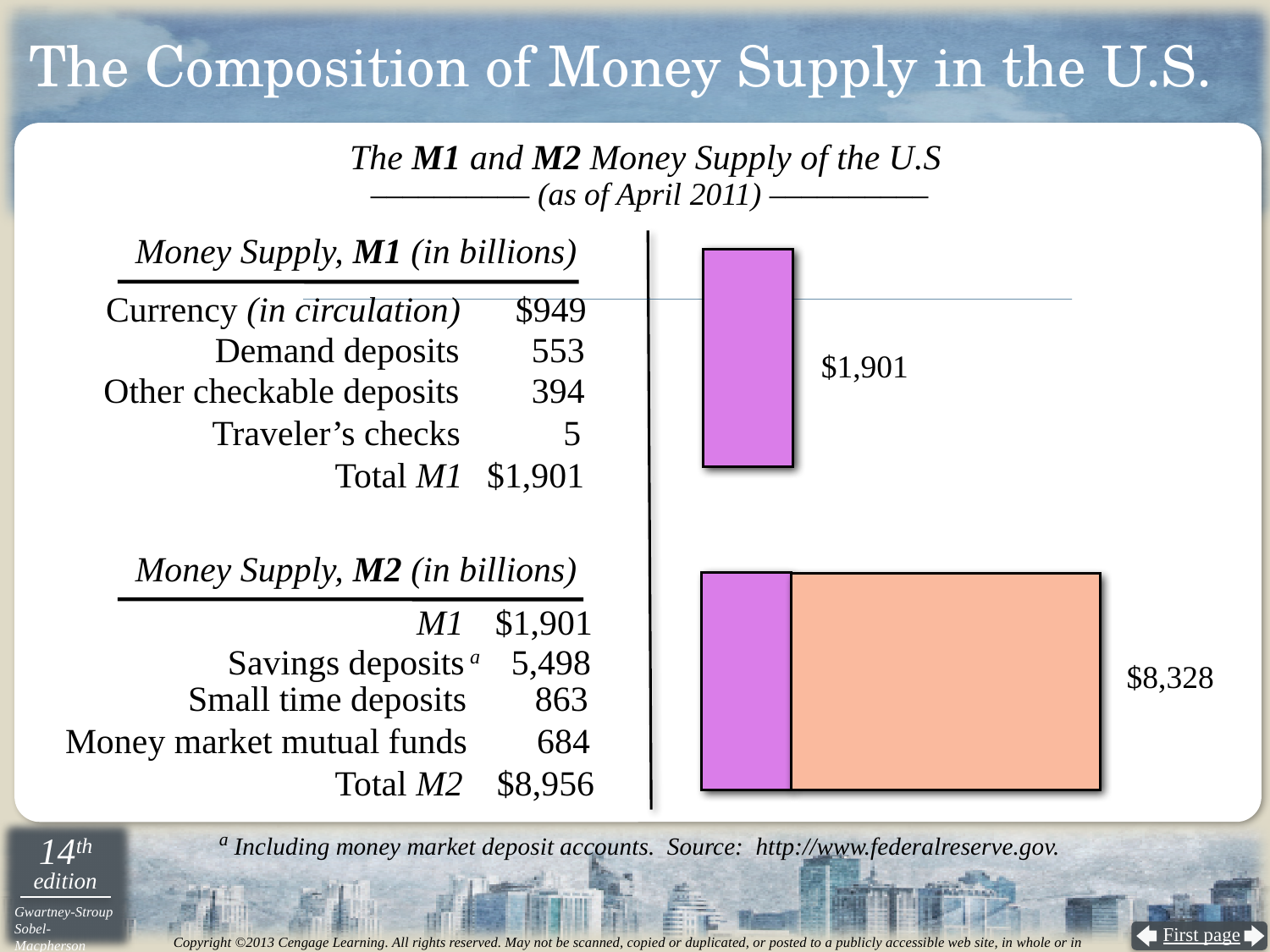

# The Composition of Money Supply in the U.S.

The M1 and M2 Money Supply of the U.S

 –––––––––– (as of April 2011) ––––––––––
Money Supply, M1 (in billions)

$1,901

Currency (in circulation)
$949

Demand deposits
553
Other checkable deposits
394
Traveler’s checks
5
Total M1
$1,901
Money Supply, M2 (in billions)

$8,328

M1
$1,901
Savings deposits a
5,498
Small time deposits
863
Money market mutual funds
684
Total M2
$8,956
a Including money market deposit accounts.  Source:  http://www.federalreserve.gov.